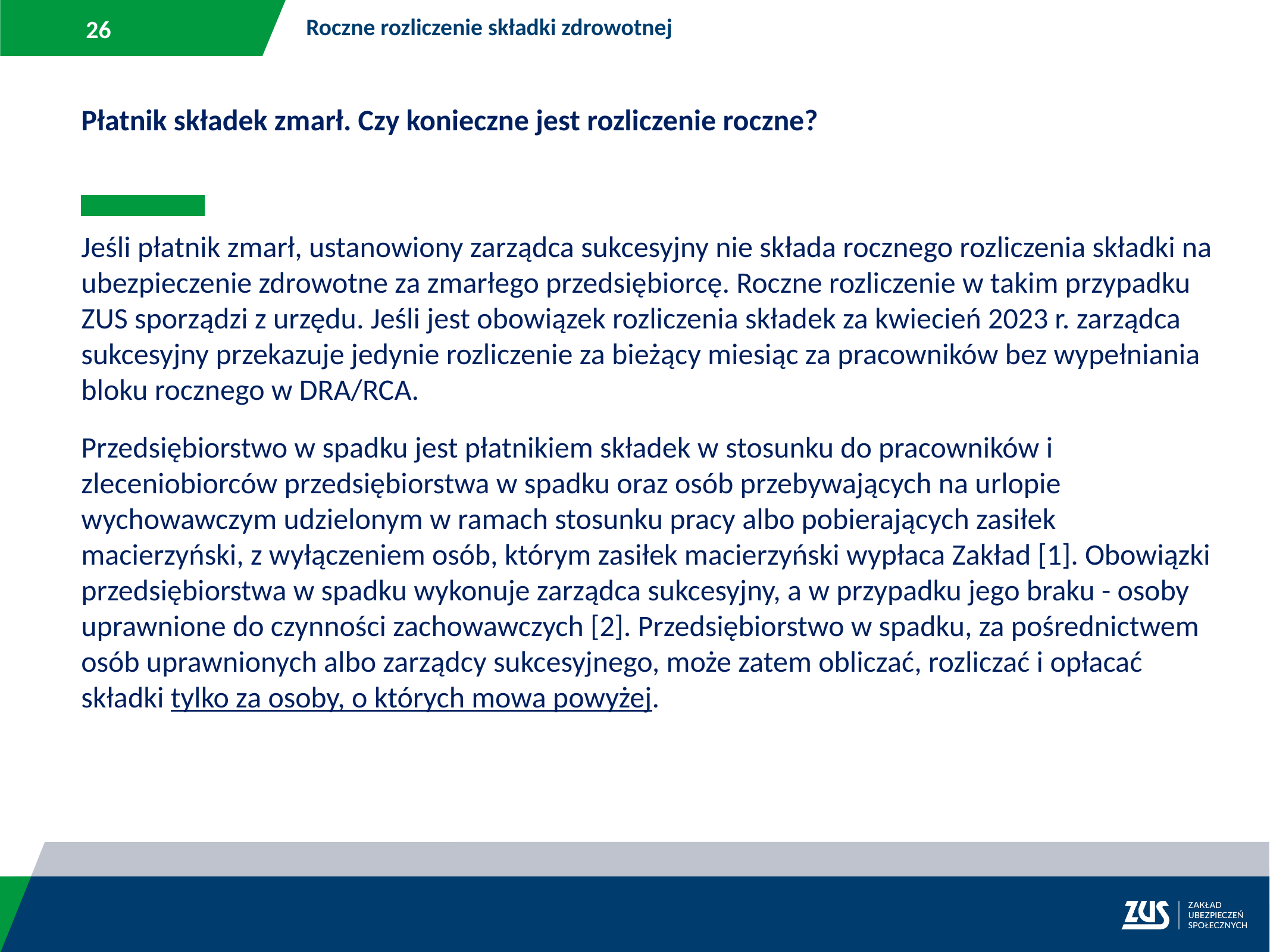

Roczne rozliczenie składki zdrowotnej
Płatnik składek zmarł. Czy konieczne jest rozliczenie roczne?

Jeśli płatnik zmarł, ustanowiony zarządca sukcesyjny nie składa rocznego rozliczenia składki na ubezpieczenie zdrowotne za zmarłego przedsiębiorcę. Roczne rozliczenie w takim przypadku ZUS sporządzi z urzędu. Jeśli jest obowiązek rozliczenia składek za kwiecień 2023 r. zarządca sukcesyjny przekazuje jedynie rozliczenie za bieżący miesiąc za pracowników bez wypełniania bloku rocznego w DRA/RCA.
Przedsiębiorstwo w spadku jest płatnikiem składek w stosunku do pracowników i zleceniobiorców przedsiębiorstwa w spadku oraz osób przebywających na urlopie wychowawczym udzielonym w ramach stosunku pracy albo pobierających zasiłek macierzyński, z wyłączeniem osób, którym zasiłek macierzyński wypłaca Zakład [1]. Obowiązki przedsiębiorstwa w spadku wykonuje zarządca sukcesyjny, a w przypadku jego braku - osoby uprawnione do czynności zachowawczych [2]. Przedsiębiorstwo w spadku, za pośrednictwem osób uprawnionych albo zarządcy sukcesyjnego, może zatem obliczać, rozliczać i opłacać składki tylko za osoby, o których mowa powyżej.